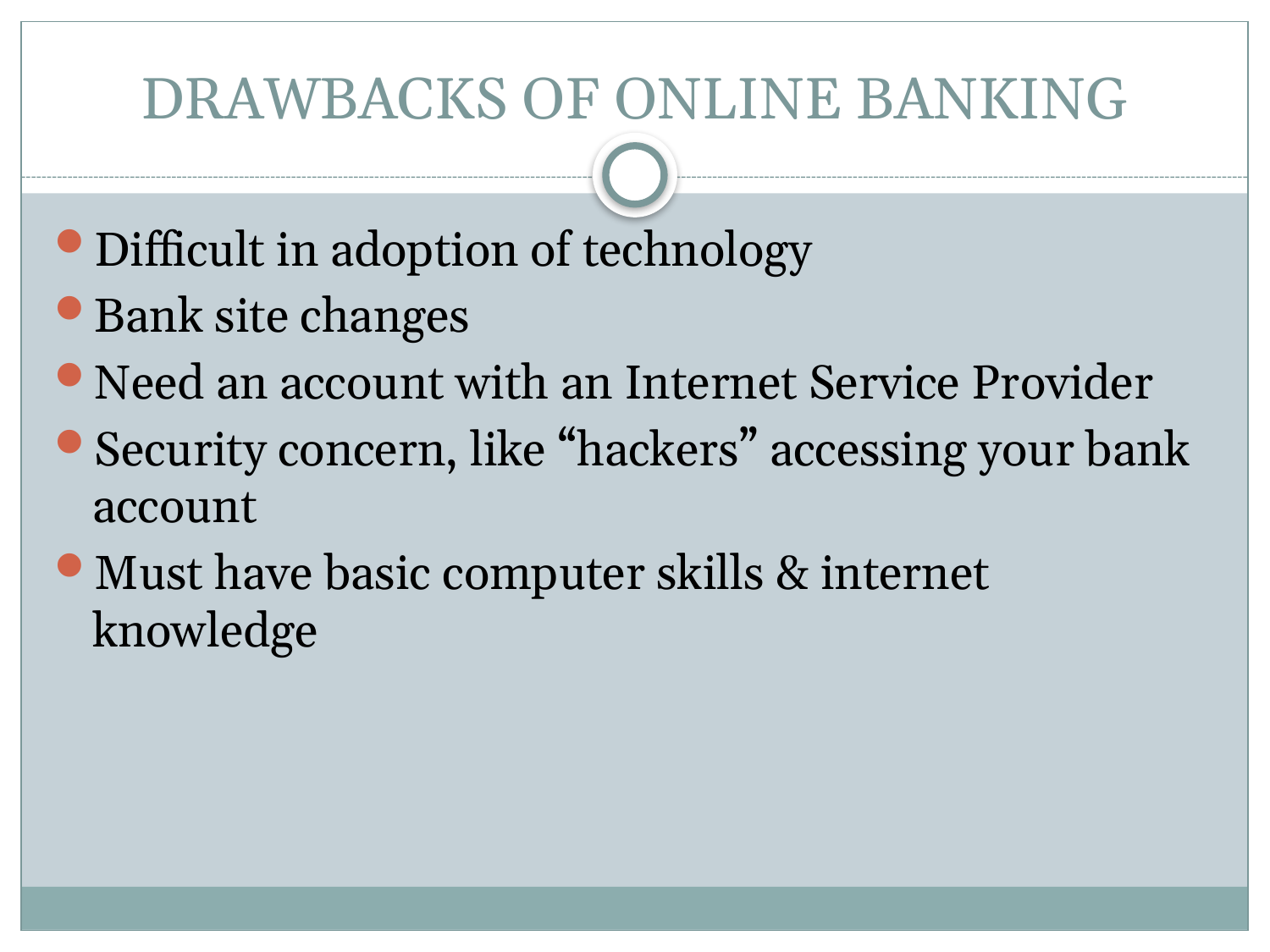

# DRAWBACKS OF ONLINE BANKING
Difficult in adoption of technology
Bank site changes
Need an account with an Internet Service Provider
Security concern, like “hackers” accessing your bank account
Must have basic computer skills & internet knowledge